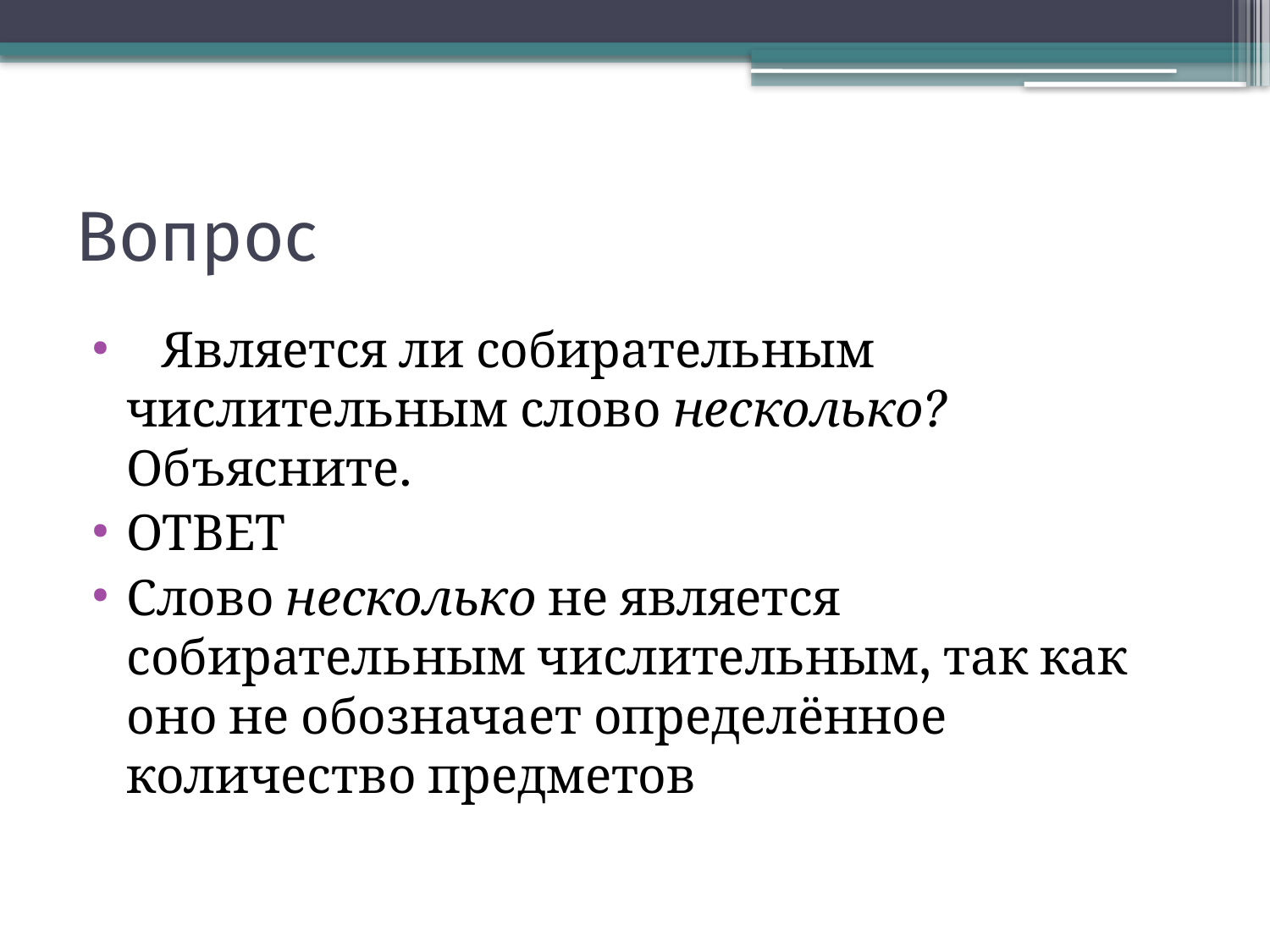

# Вопрос
   Является ли собирательным числительным слово несколько? Объясните.
ОТВЕТ
Слово несколько не является  собирательным числительным, так как оно не обозначает определённое количество предметов